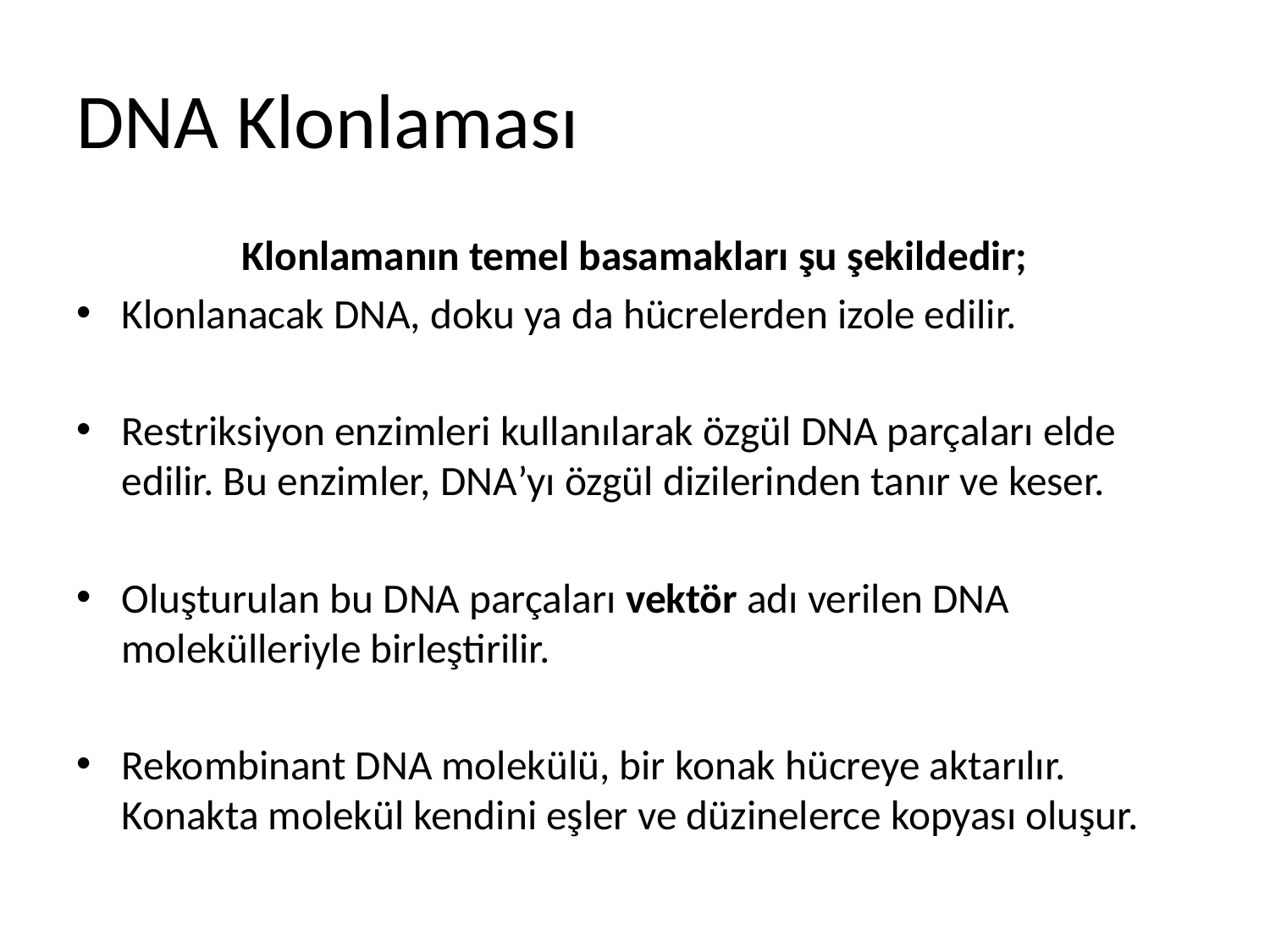

# DNA Klonlaması
Klonlamanın temel basamakları şu şekildedir;
Klonlanacak DNA, doku ya da hücrelerden izole edilir.

Restriksiyon enzimleri kullanılarak özgül DNA parçaları elde edilir. Bu enzimler, DNA’yı özgül dizilerinden tanır ve keser.

Oluşturulan bu DNA parçaları vektör adı verilen DNA molekülleriyle birleştirilir.

Rekombinant DNA molekülü, bir konak hücreye aktarılır. Konakta molekül kendini eşler ve düzinelerce kopyası oluşur.